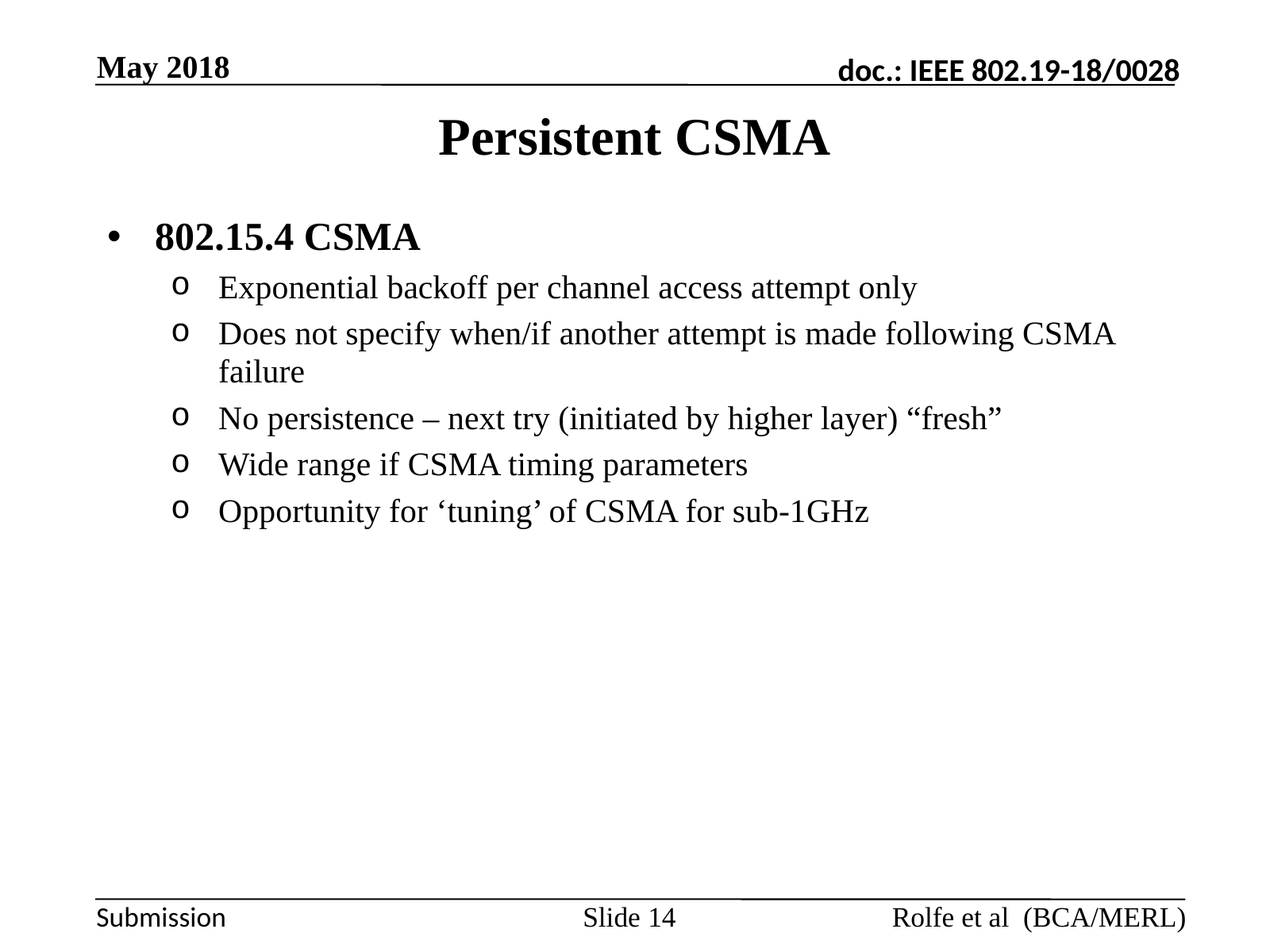

May 2018
# Persistent CSMA
802.15.4 CSMA
Exponential backoff per channel access attempt only
Does not specify when/if another attempt is made following CSMA failure
No persistence – next try (initiated by higher layer) “fresh”
Wide range if CSMA timing parameters
Opportunity for ‘tuning’ of CSMA for sub-1GHz

Rolfe et al  (BCA/MERL)
Slide 14